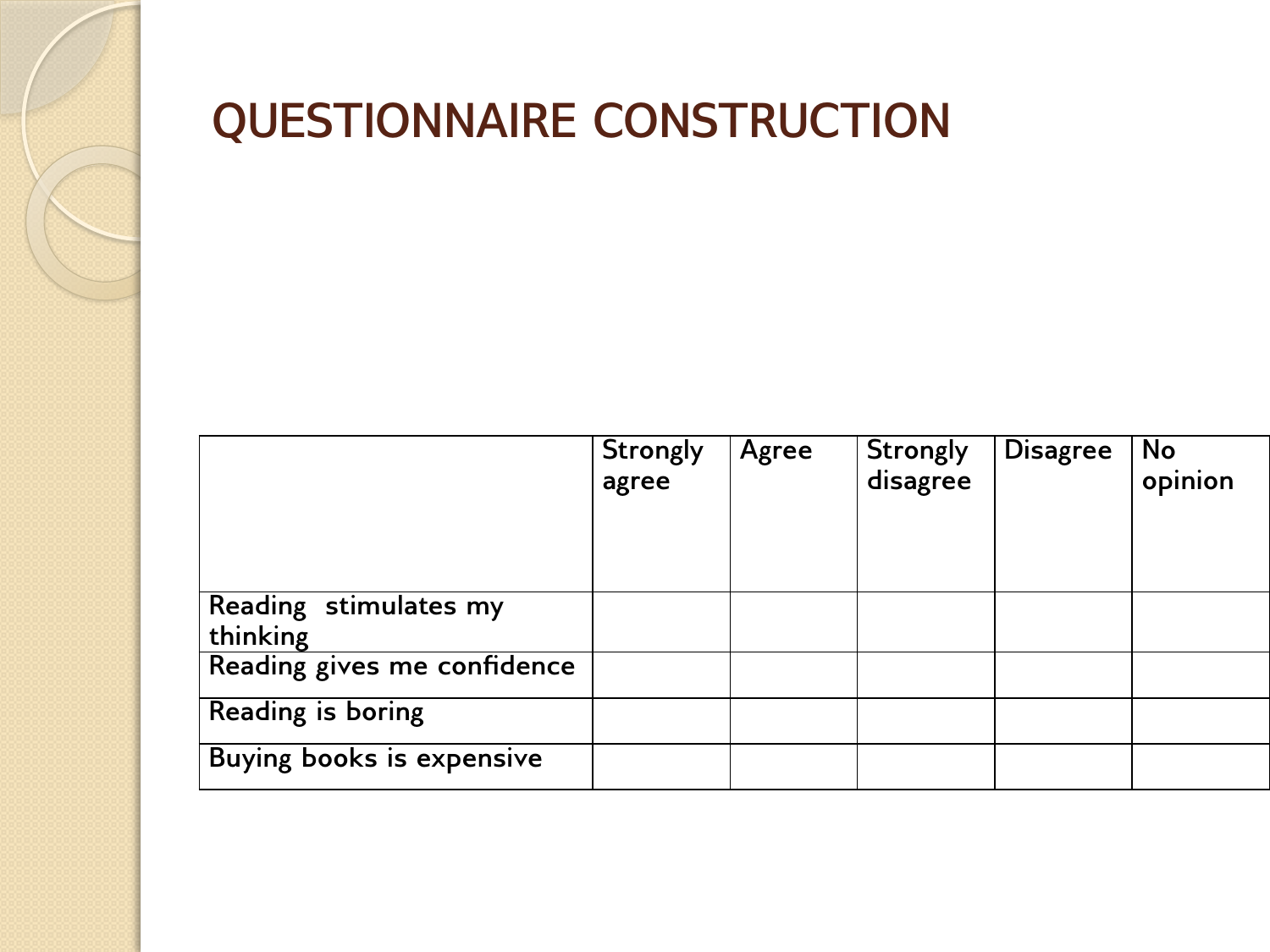

# QUESTIONNAIRE CONSTRUCTION
|  | Strongly agree | Agree | Strongly disagree | Disagree | No opinion |
| --- | --- | --- | --- | --- | --- |
| Reading stimulates my thinking |  |  |  |  |  |
| Reading gives me confidence |  |  |  |  |  |
| Reading is boring |  |  |  |  |  |
| Buying books is expensive |  |  |  |  |  |